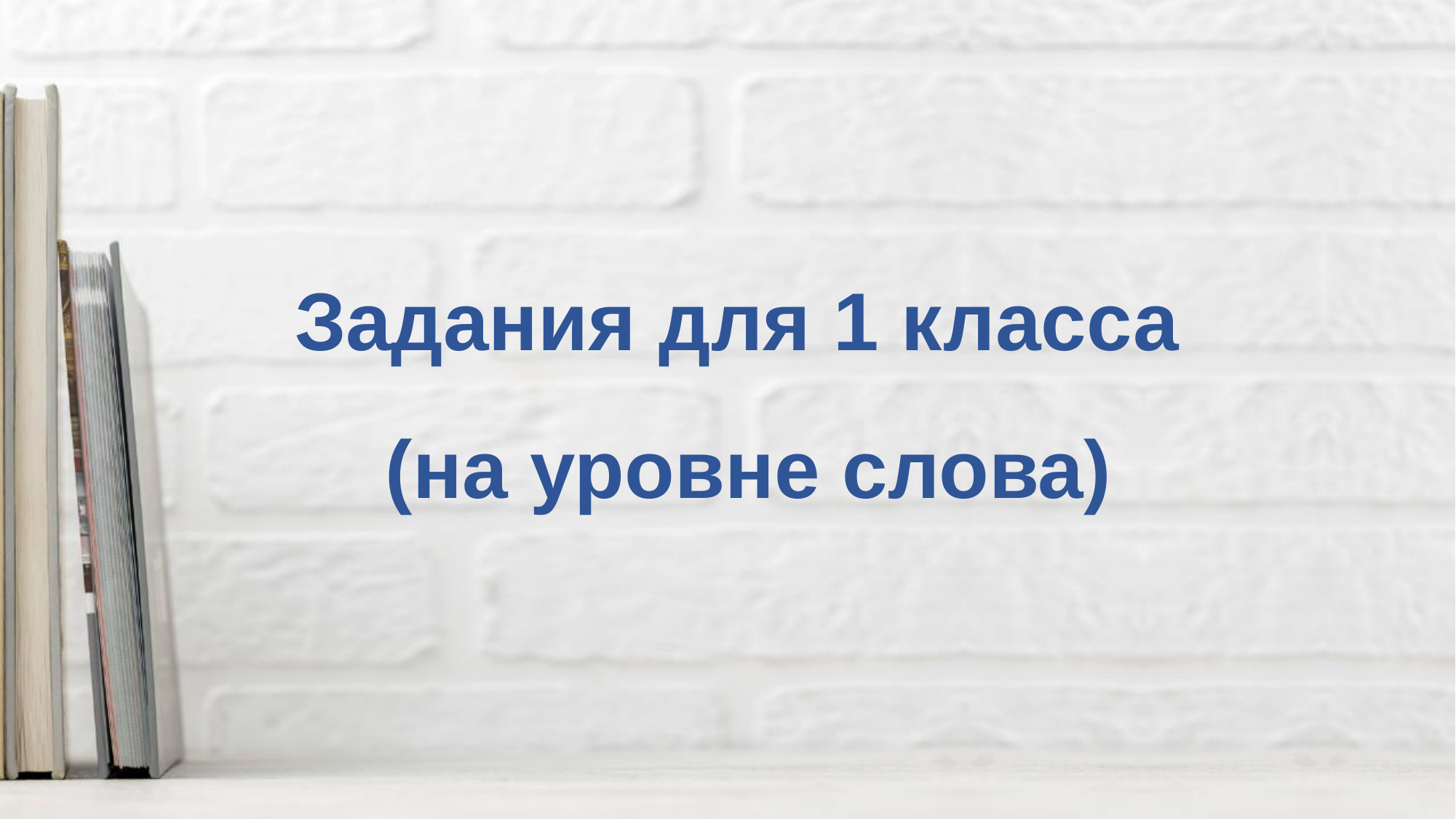

Задания для 1 класса
(на уровне слова)